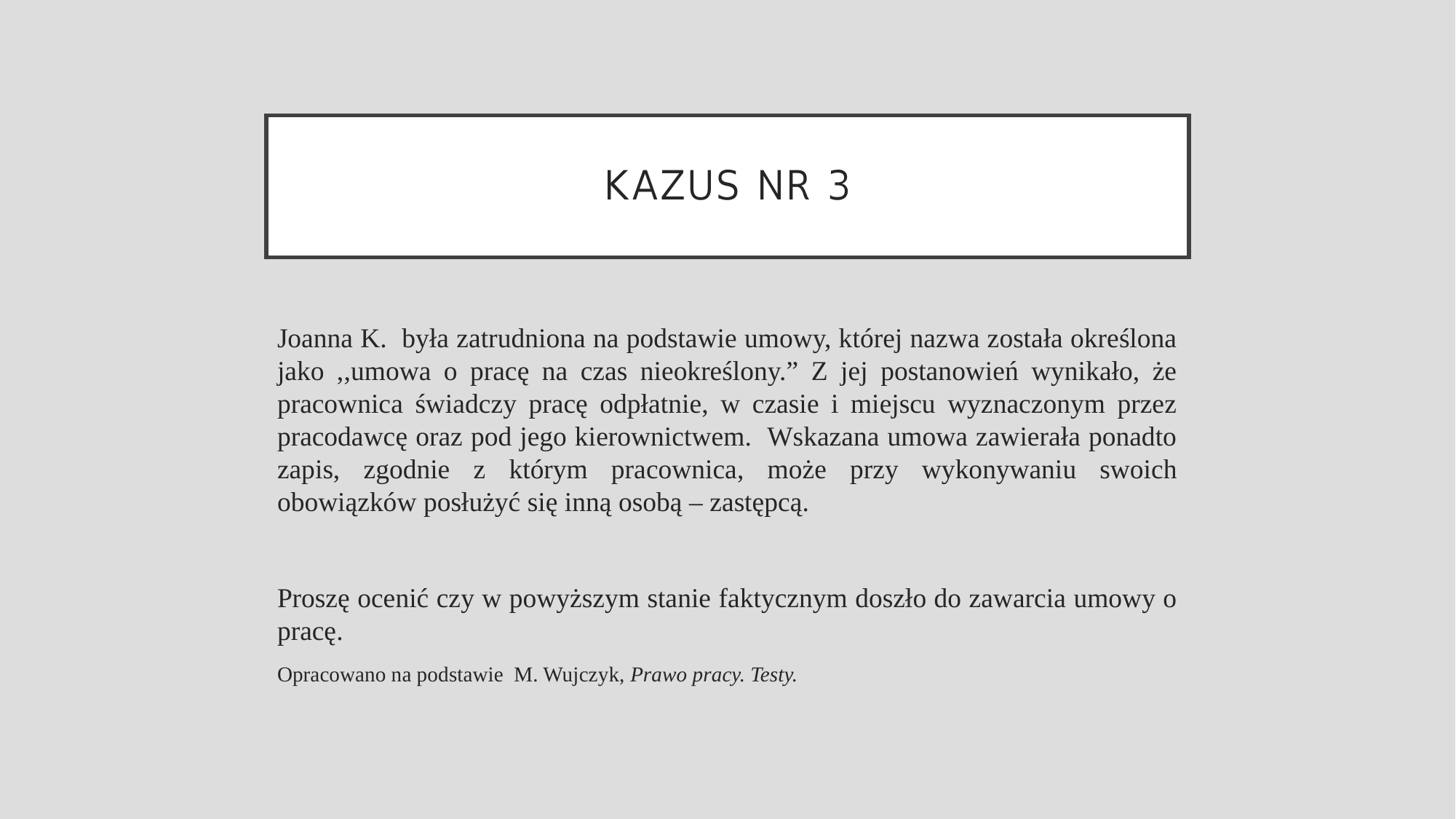

# Kazus nr 3
Joanna K.  była zatrudniona na podstawie umowy, której nazwa została określona jako ,,umowa o pracę na czas nieokreślony.” Z jej postanowień wynikało, że pracownica świadczy pracę odpłatnie, w czasie i miejscu wyznaczonym przez pracodawcę oraz pod jego kierownictwem.  Wskazana umowa zawierała ponadto zapis, zgodnie z którym pracownica, może przy wykonywaniu swoich obowiązków posłużyć się inną osobą – zastępcą.

Proszę ocenić czy w powyższym stanie faktycznym doszło do zawarcia umowy o pracę.
Opracowano na podstawie  M. Wujczyk, Prawo pracy. Testy.